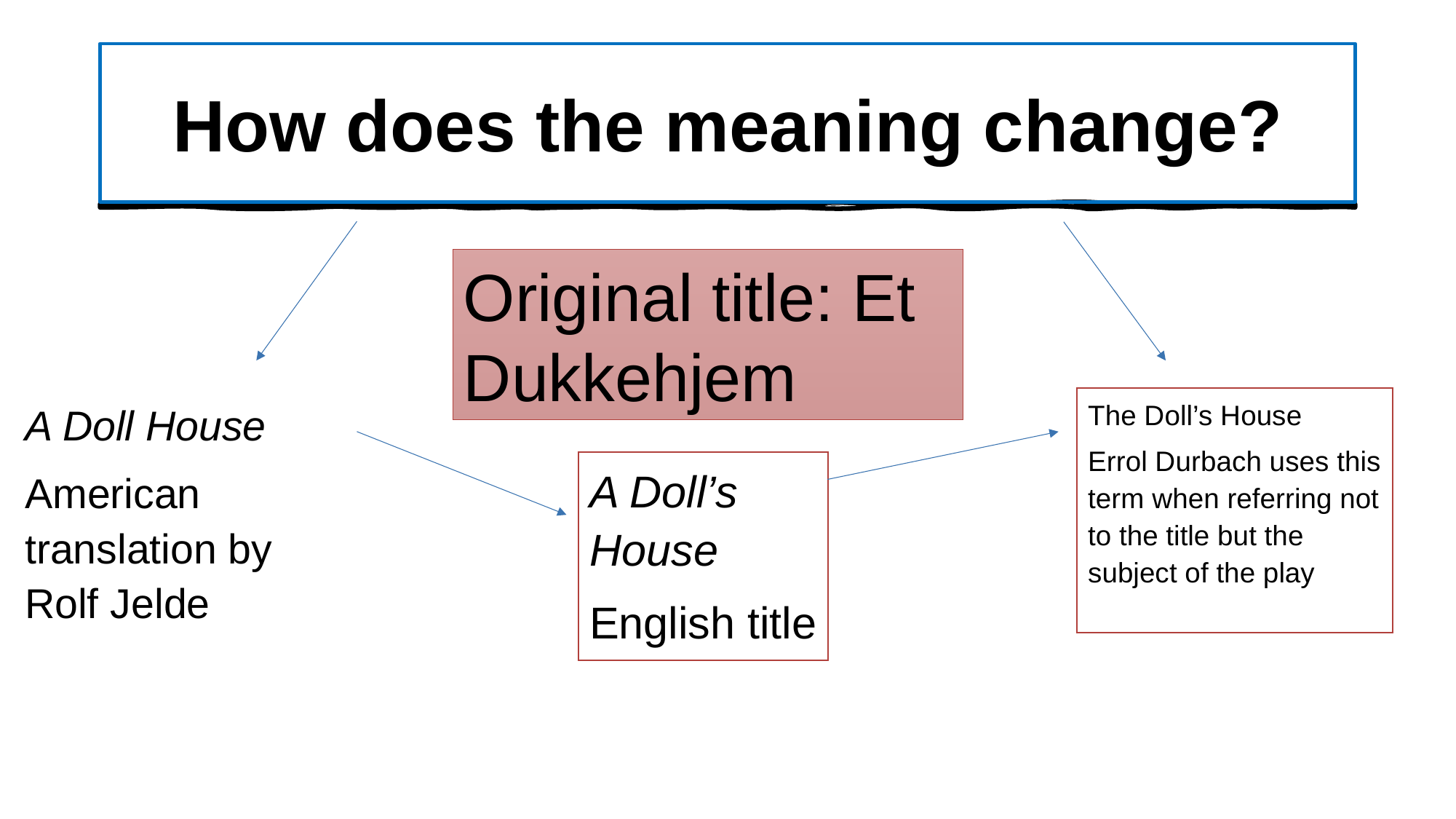

# How does the meaning change?
Original title: Et Dukkehjem
A Doll House
American translation by Rolf Jelde
The Doll’s House
Errol Durbach uses this term when referring not to the title but the subject of the play
A Doll’s House
English title